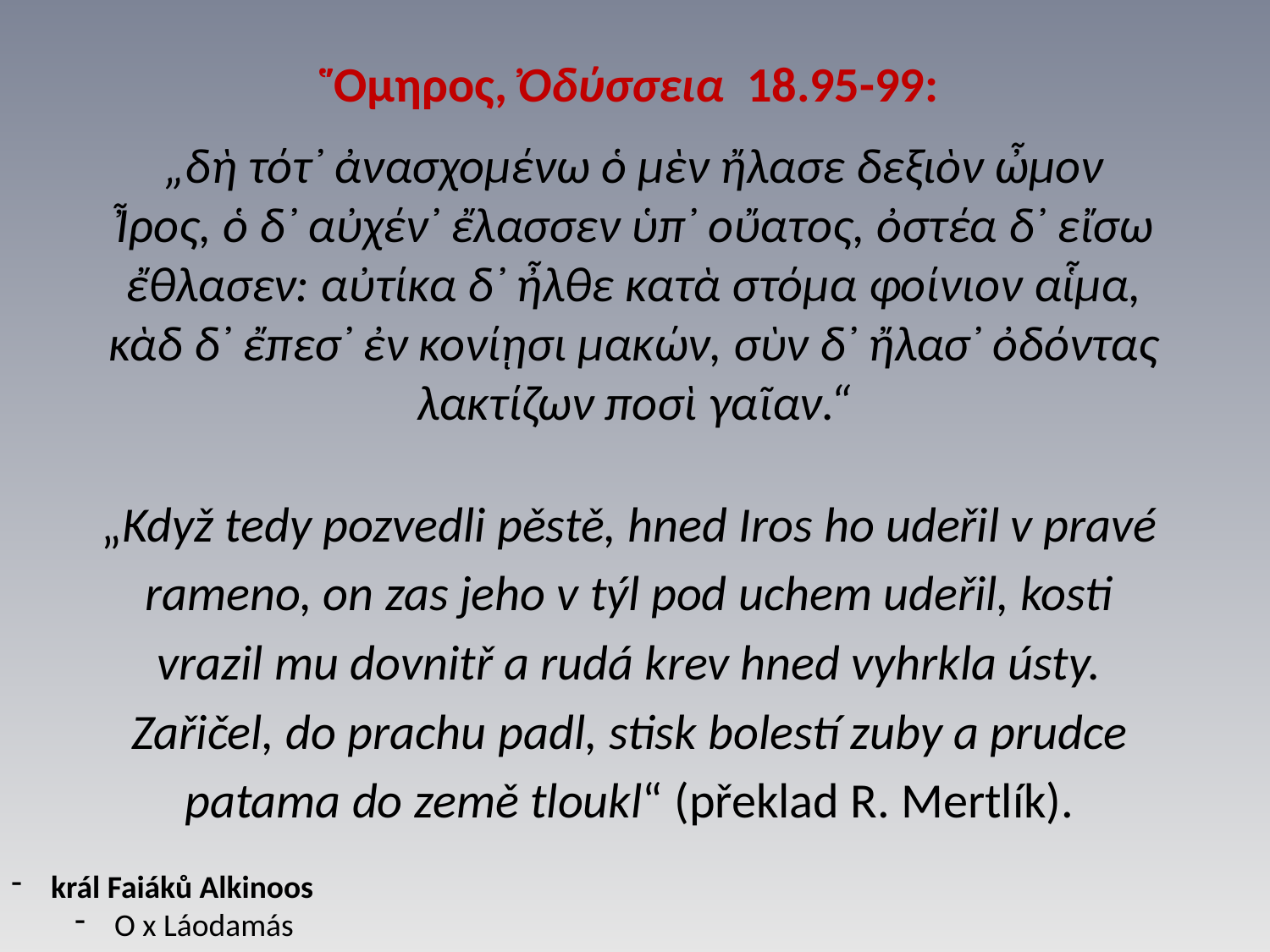

Ὅμηρος, Ὀδύσσεια  18.95-99:

„δὴ τότ᾽ ἀνασχομένω ὁ μὲν ἤλασε δεξιὸν ὦμον
Ἶρος, ὁ δ᾽ αὐχέν᾽ ἔλασσεν ὑπ᾽ οὔατος, ὀστέα δ᾽ εἴσω
ἔθλασεν: αὐτίκα δ᾽ ἦλθε κατὰ στόμα φοίνιον αἷμα,
κὰδ δ᾽ ἔπεσ᾽ ἐν κονίῃσι μακών, σὺν δ᾽ ἤλασ᾽ ὀδόντας
λακτίζων ποσὶ γαῖαν.“
„Když tedy pozvedli pěstě, hned Iros ho udeřil v pravé
rameno, on zas jeho v týl pod uchem udeřil, kosti
vrazil mu dovnitř a rudá krev hned vyhrkla ústy.
Zařičel, do prachu padl, stisk bolestí zuby a prudce
patama do země tloukl“ (překlad R. Mertlík).

král Faiáků Alkinoos
O x Láodamás